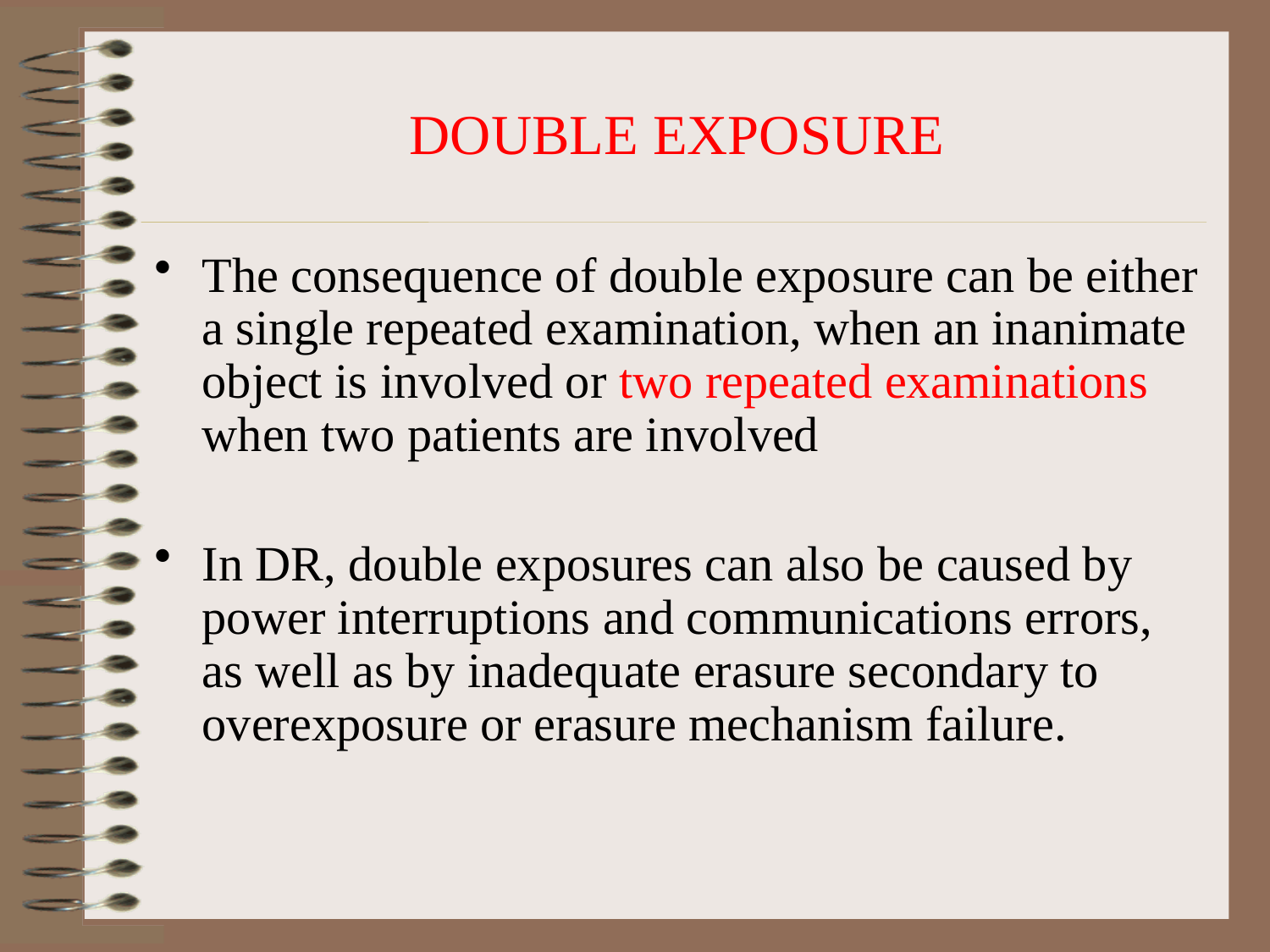

DOUBLE EXPOSURE
The consequence of double exposure can be either a single repeated examination, when an inanimate object is involved or two repeated examinations when two patients are involved

In DR, double exposures can also be caused by power interruptions and communications errors, as well as by inadequate erasure secondary to overexposure or erasure mechanism failure.